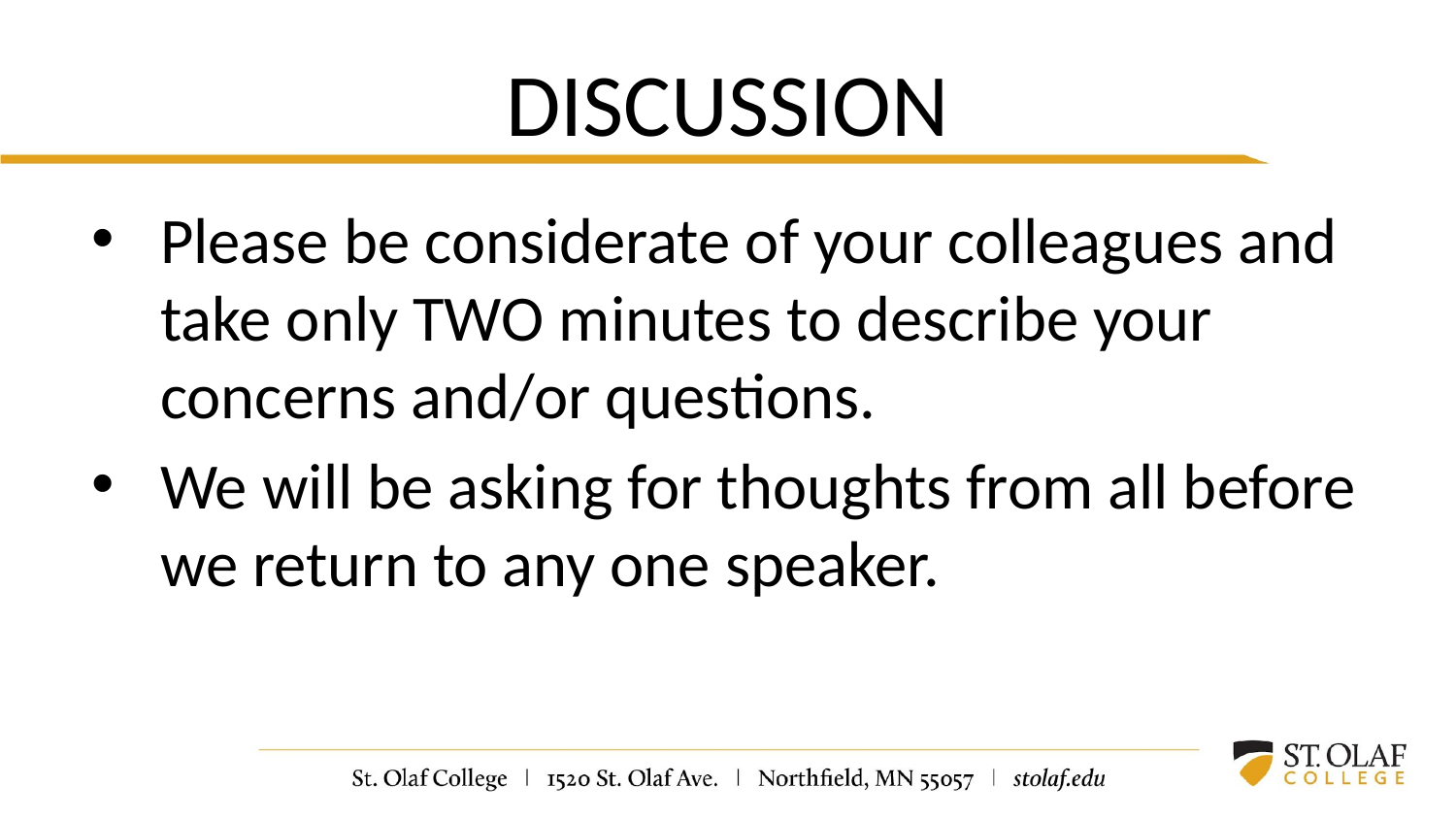

# DISCUSSION
Please be considerate of your colleagues and take only TWO minutes to describe your concerns and/or questions.
We will be asking for thoughts from all before we return to any one speaker.